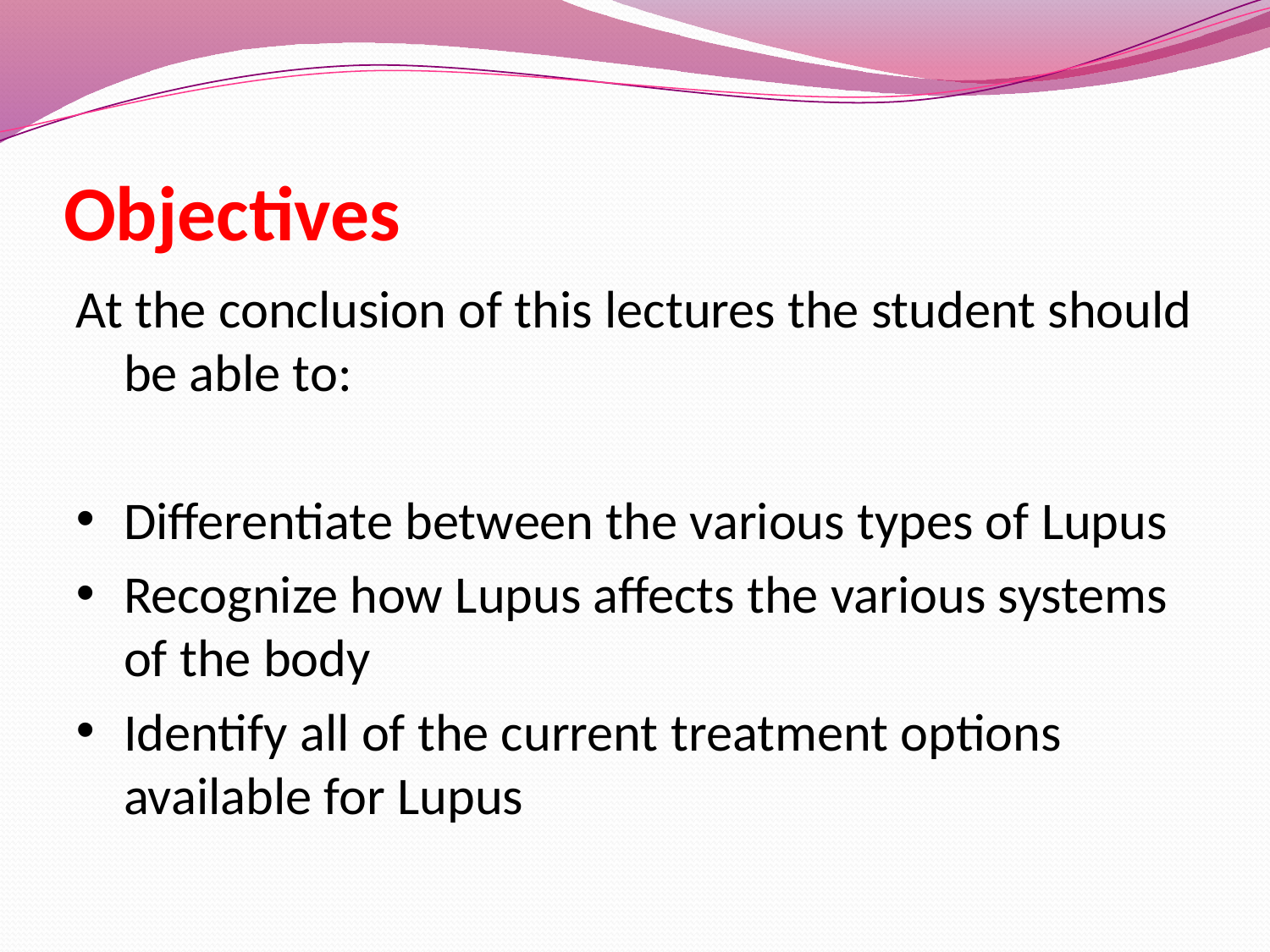

# Objectives
At the conclusion of this lectures the student should be able to:

Differentiate between the various types of Lupus
Recognize how Lupus affects the various systems of the body
Identify all of the current treatment options available for Lupus